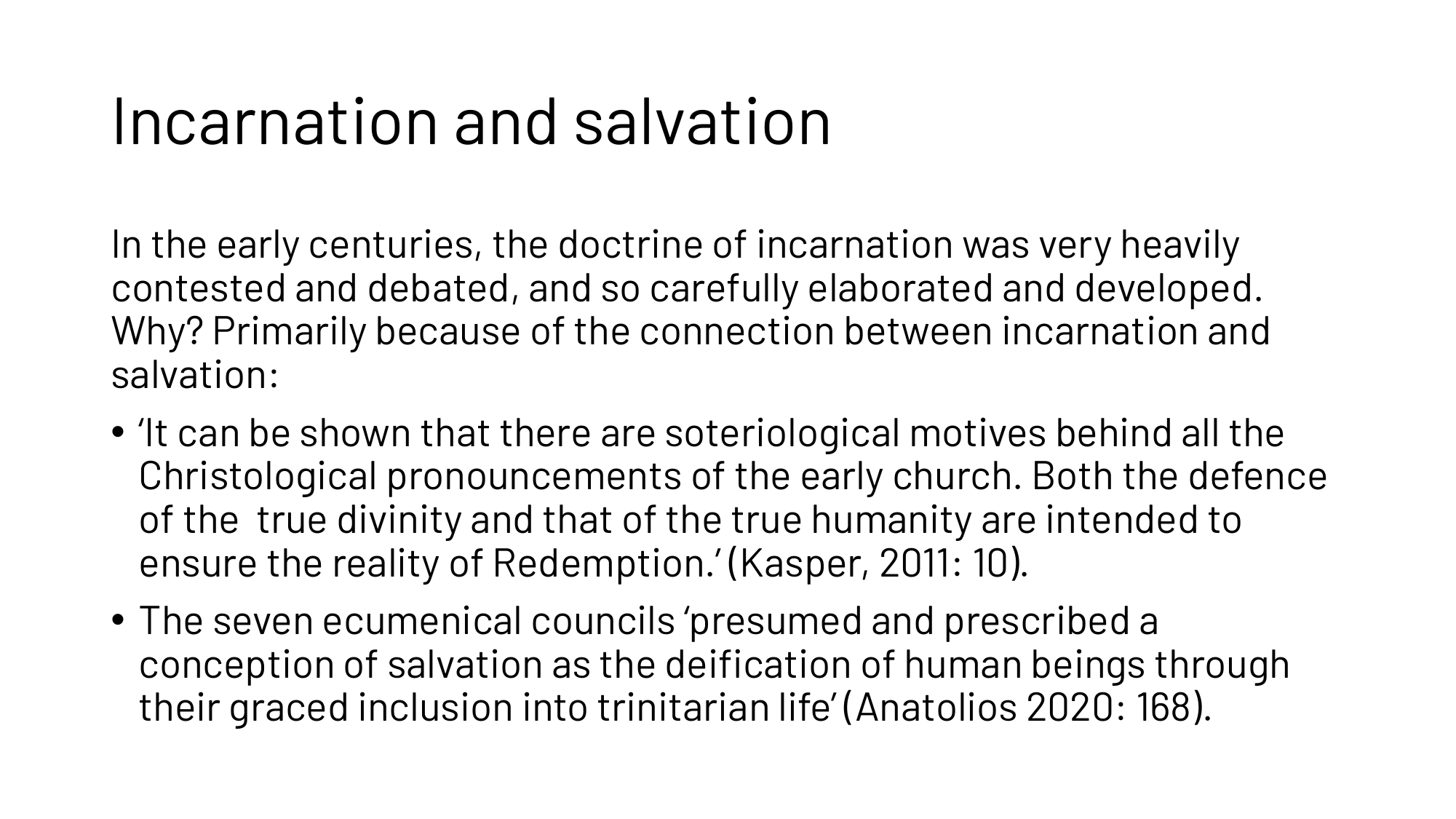

# Incarnation and salvation
In the early centuries, the doctrine of incarnation was very heavily contested and debated, and so carefully elaborated and developed. Why? Primarily because of the connection between incarnation and salvation:
‘It can be shown that there are soteriological motives behind all the Christological pronouncements of the early church. Both the defence of the  true divinity and that of the true humanity are intended to ensure the reality of Redemption.’ (Kasper, 2011: 10).
The seven ecumenical councils ‘presumed and prescribed a conception of salvation as the deification of human beings through their graced inclusion into trinitarian life’ (Anatolios 2020: 168).